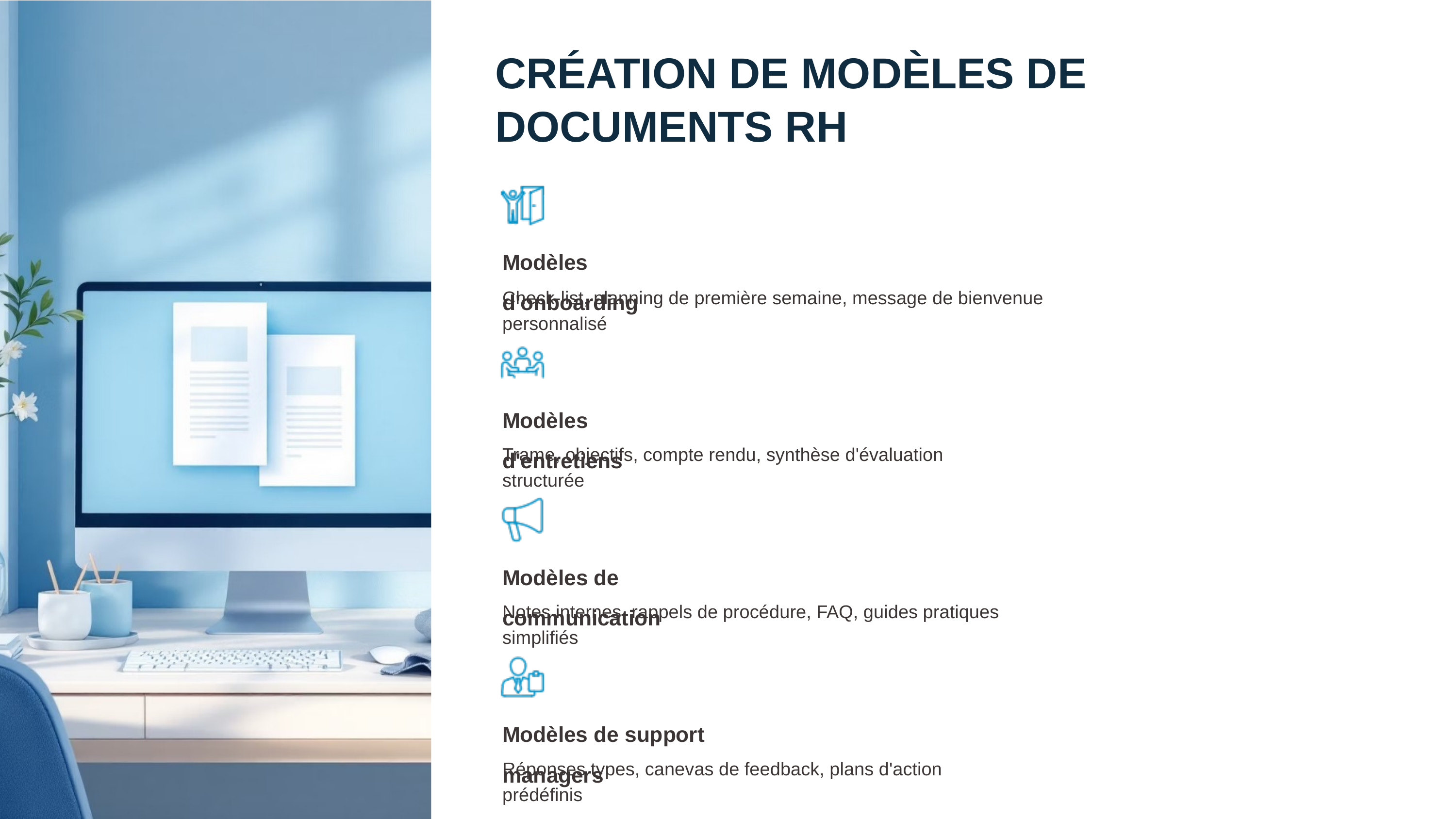

CRÉATION DE MODÈLES DE DOCUMENTS RH

Modèles d'onboarding

Check-list, planning de première semaine, message de bienvenue personnalisé

Modèles d'entretiens

Trame, objectifs, compte rendu, synthèse d'évaluation structurée

Modèles de communication

Notes internes, rappels de procédure, FAQ, guides pratiques simplifiés

Modèles de support managers

Réponses types, canevas de feedback, plans d'action prédéfinis